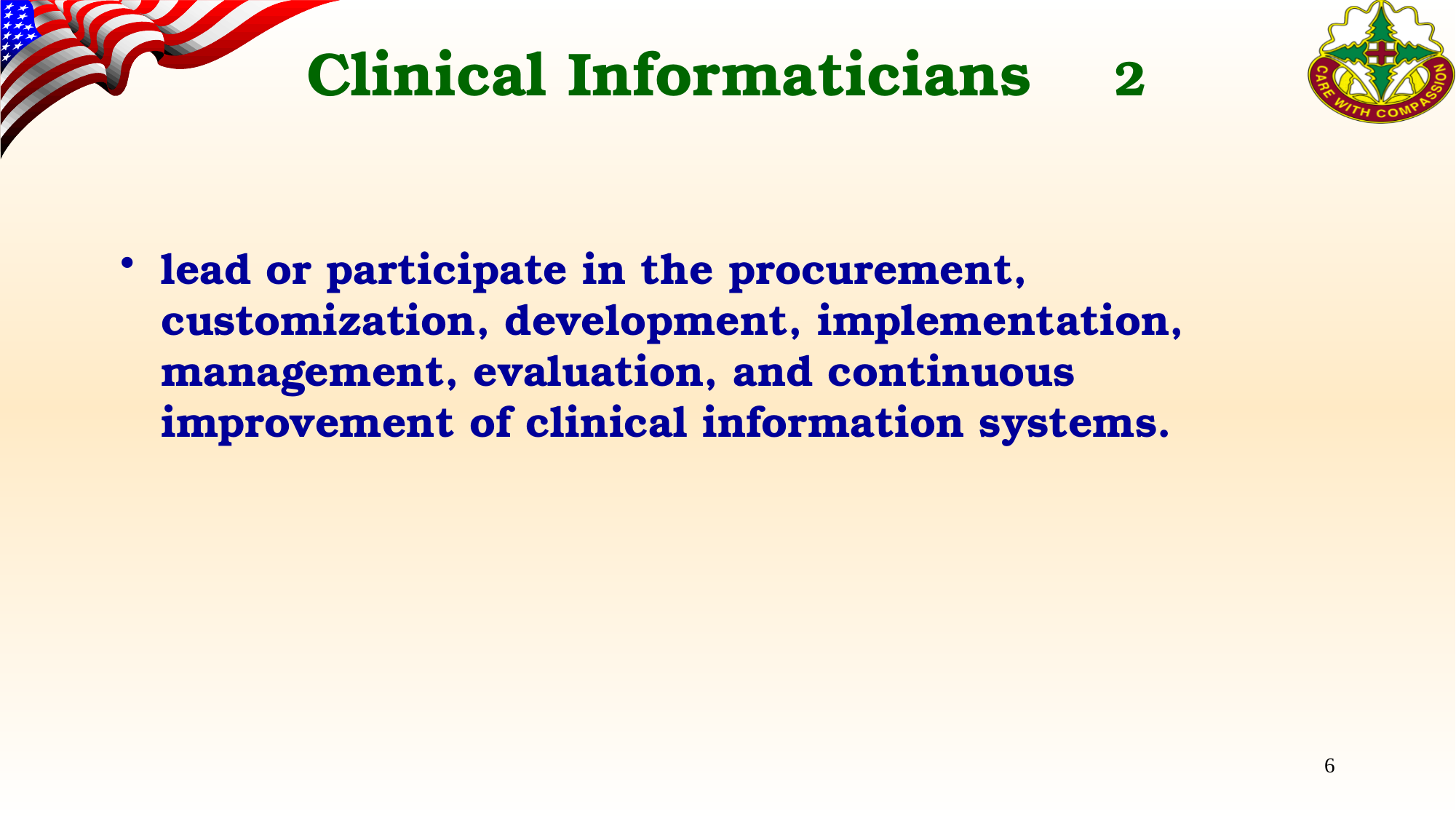

# Clinical Informaticians    2
lead or participate in the procurement, customization, development, implementation, management, evaluation, and continuous improvement of clinical information systems.
6